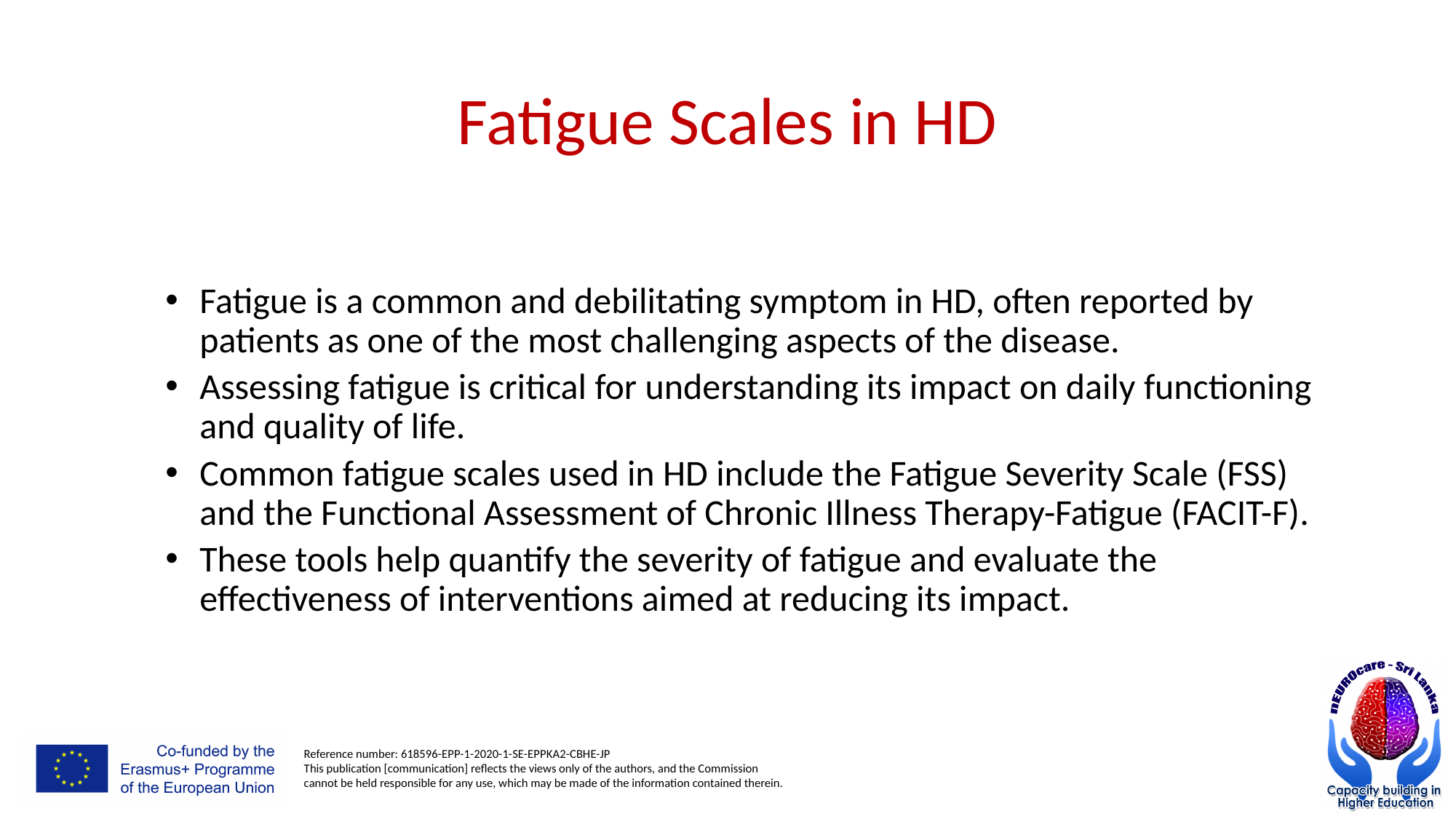

# Fatigue Scales in HD

Fatigue is a common and debilitating symptom in HD, often reported by patients as one of the most challenging aspects of the disease.
Assessing fatigue is critical for understanding its impact on daily functioning and quality of life.
Common fatigue scales used in HD include the Fatigue Severity Scale (FSS) and the Functional Assessment of Chronic Illness Therapy-Fatigue (FACIT-F).
These tools help quantify the severity of fatigue and evaluate the effectiveness of interventions aimed at reducing its impact.